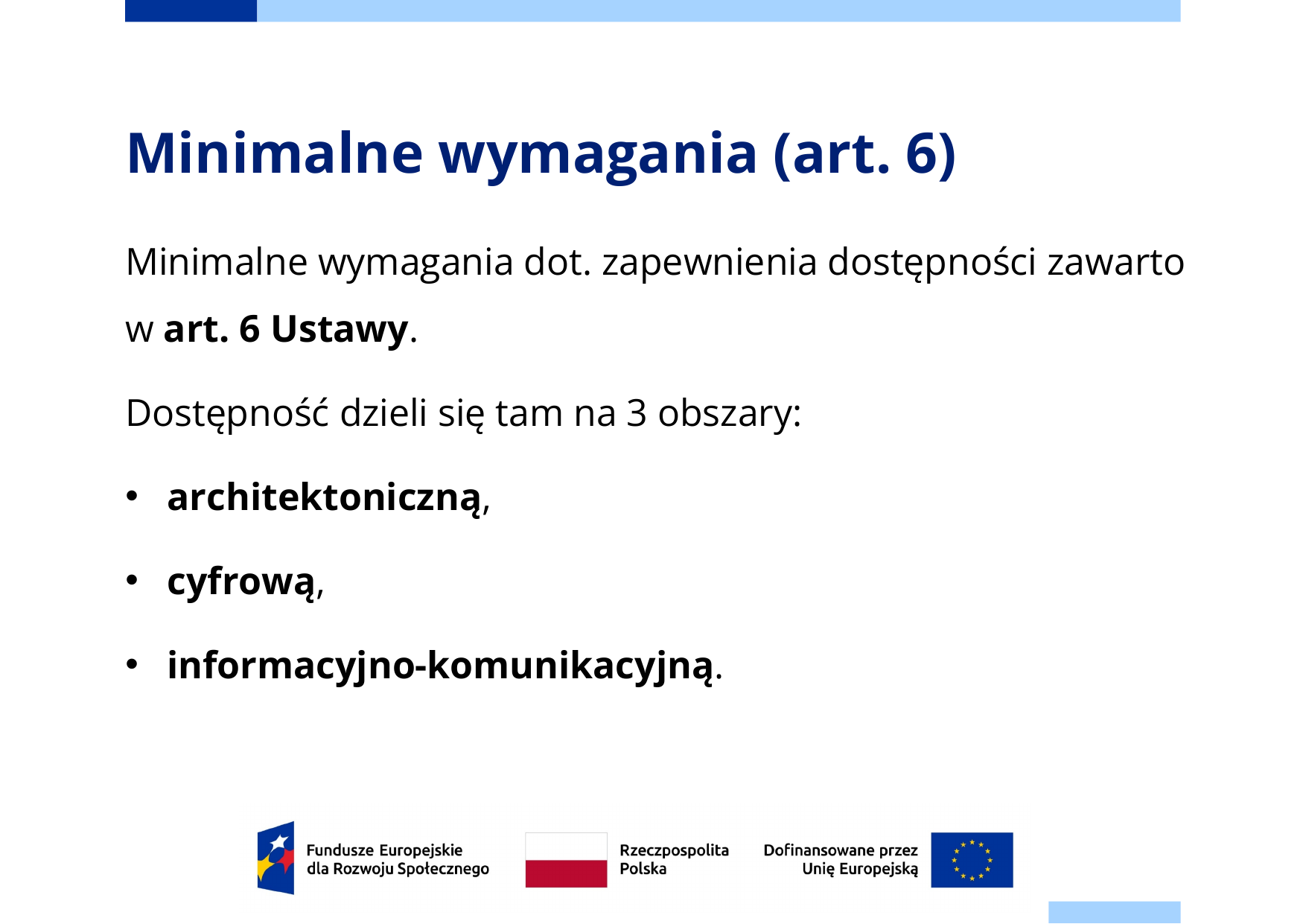

# Minimalne wymagania (art. 6)
Minimalne wymagania dot. zapewnienia dostępności zawarto w art. 6 Ustawy.
Dostępność dzieli się tam na 3 obszary:
architektoniczną,
cyfrową,
informacyjno-komunikacyjną.